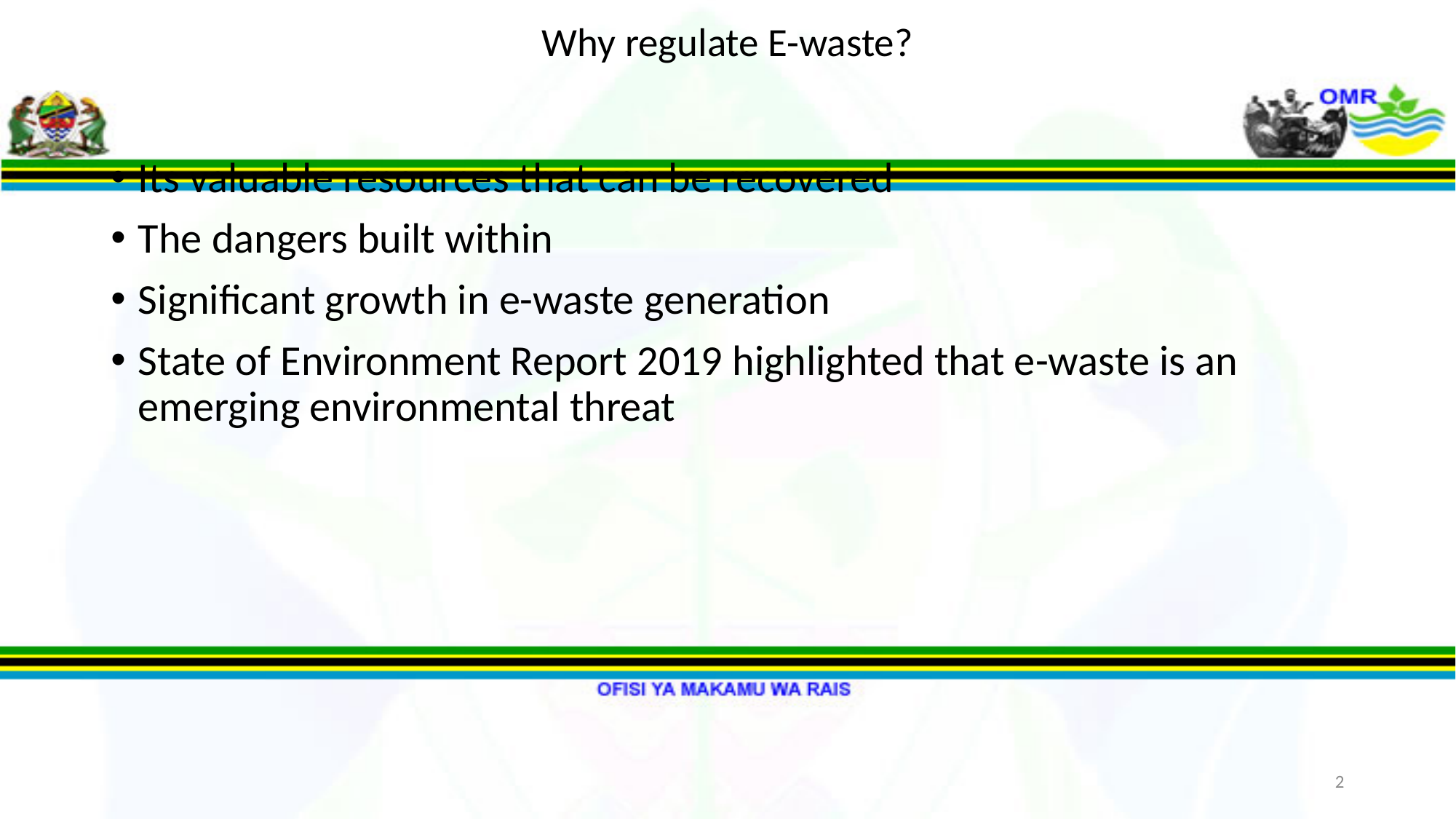

# Why regulate E-waste?
Its valuable resources that can be recovered
The dangers built within
Significant growth in e-waste generation
State of Environment Report 2019 highlighted that e-waste is an emerging environmental threat

2